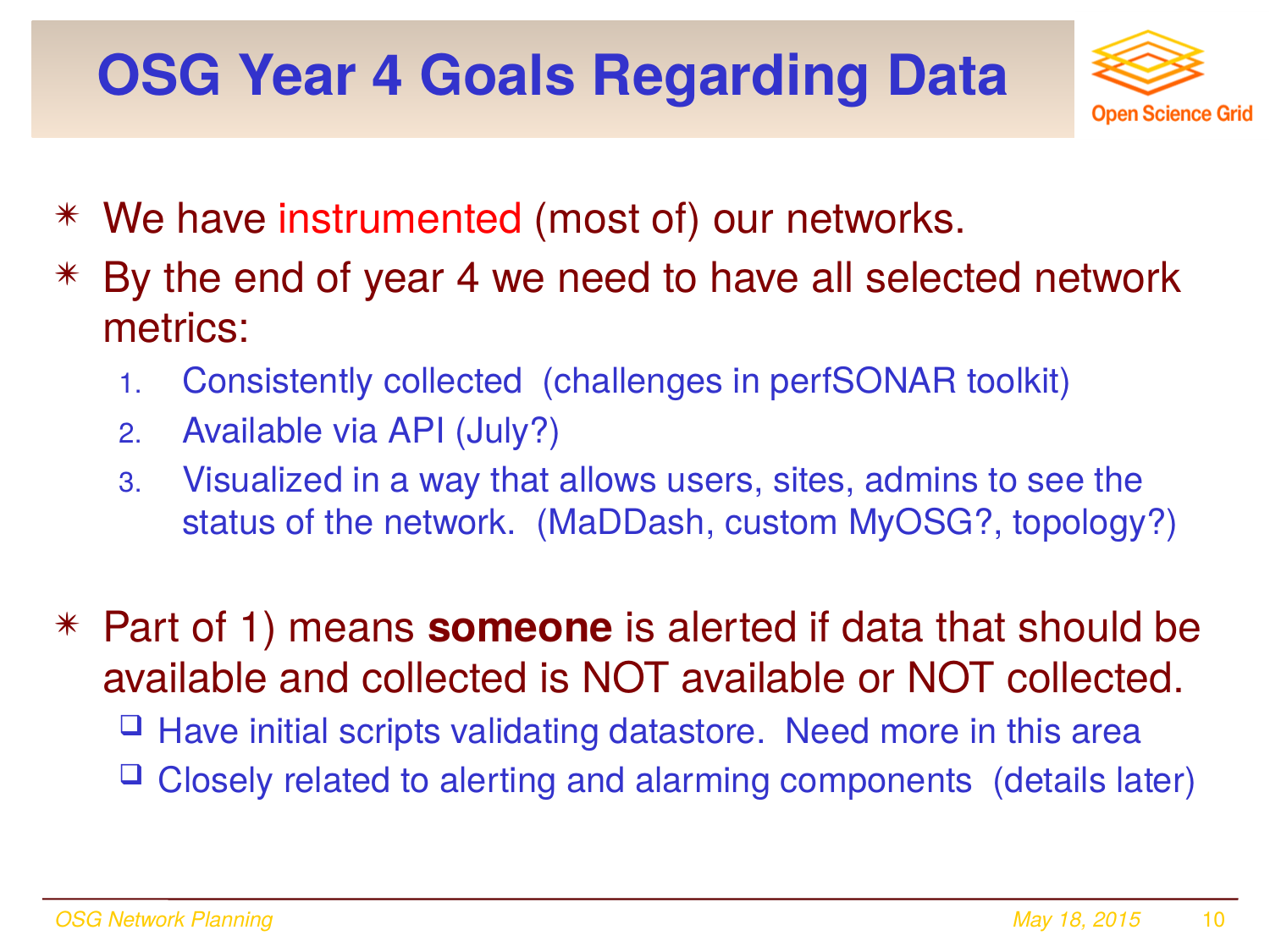

# OSG Year 4 Goals Regarding Data
We have instrumented (most of) our networks.
By the end of year 4 we need to have all selected network metrics:
Consistently collected  (challenges in perfSONAR toolkit)
Available via API (July?)
Visualized in a way that allows users, sites, admins to see the status of the network.  (MaDDash, custom MyOSG?, topology?)

Part of 1) means someone is alerted if data that should be available and collected is NOT available or NOT collected.
Have initial scripts validating datastore.  Need more in this area
Closely related to alerting and alarming components  (details later)
OSG Network Planning
May 18, 2015
10